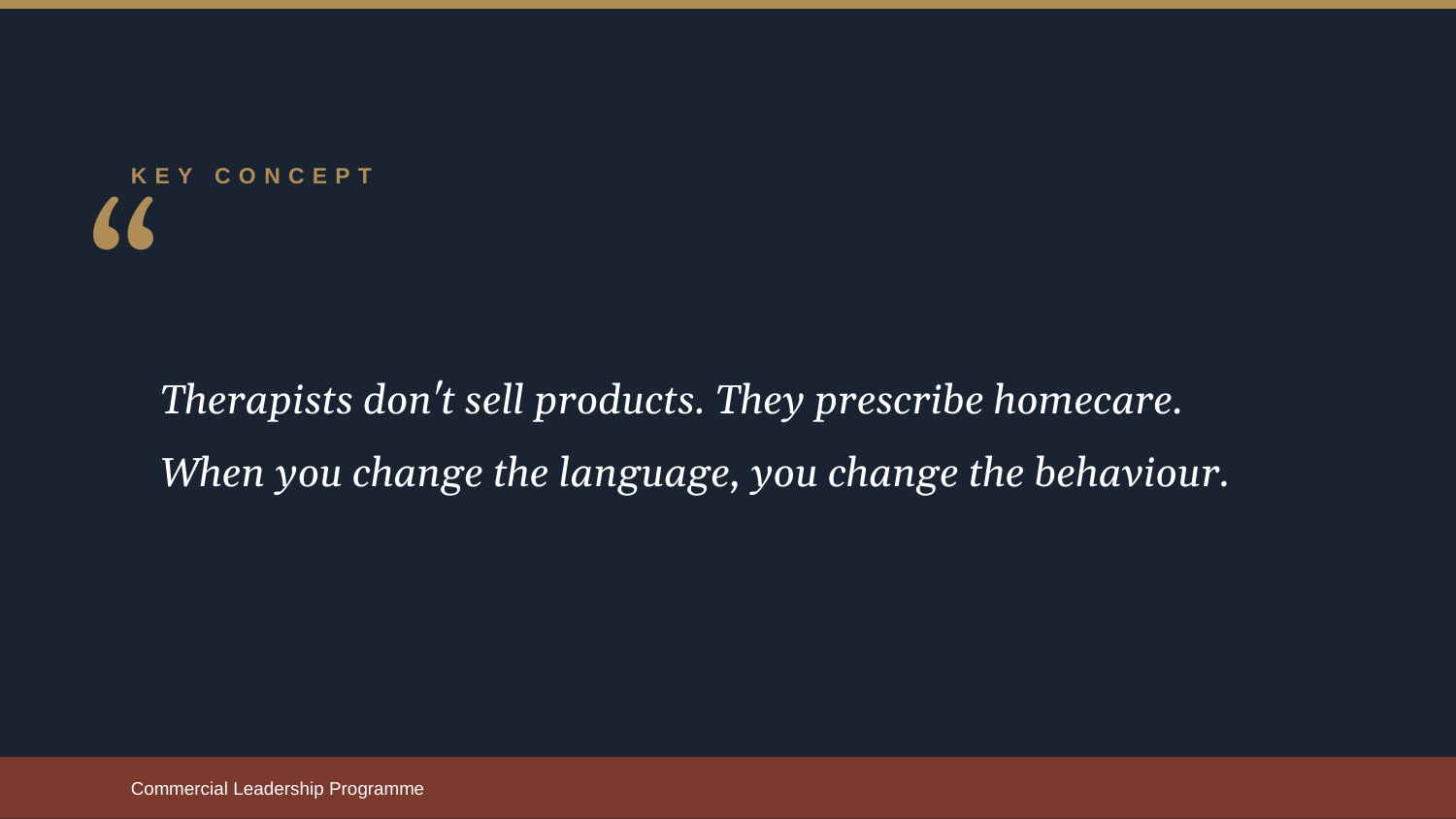

KEY CONCEPT
“
Therapists don't sell products. They prescribe homecare. When you change the language, you change the behaviour.

Commercial Leadership Programme